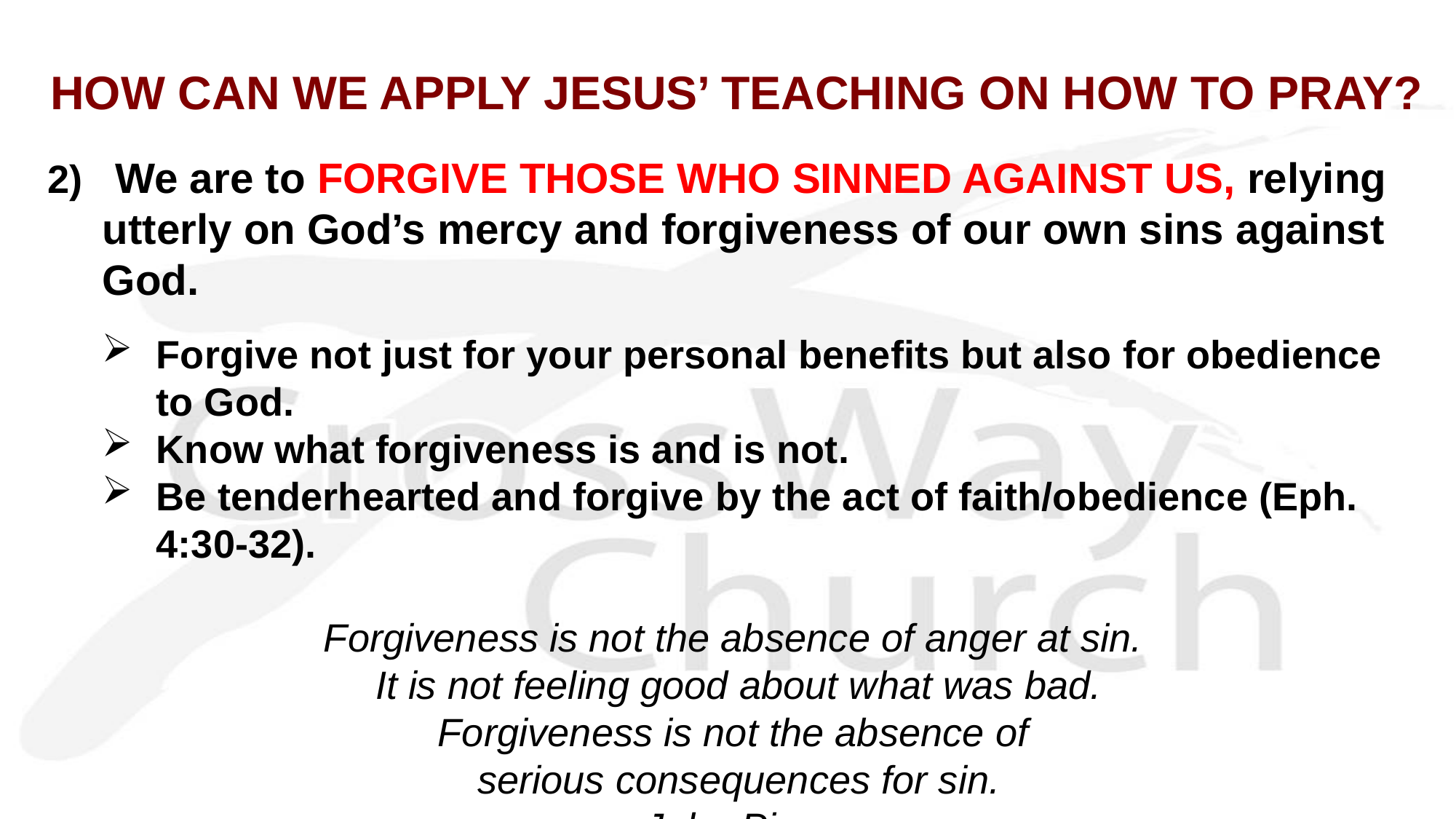

# HOW CAN WE APPLY JESUS’ TEACHING ON HOW TO PRAY?
2)   We are to FORGIVE THOSE WHO SINNED AGAINST US, relying utterly on God’s mercy and forgiveness of our own sins against God.

Forgive not just for your personal benefits but also for obedience to God.
Know what forgiveness is and is not.
Be tenderhearted and forgive by the act of faith/obedience (Eph. 4:30-32).

Forgiveness is not the absence of anger at sin.
It is not feeling good about what was bad.
Forgiveness is not the absence of
serious consequences for sin.
John Piper